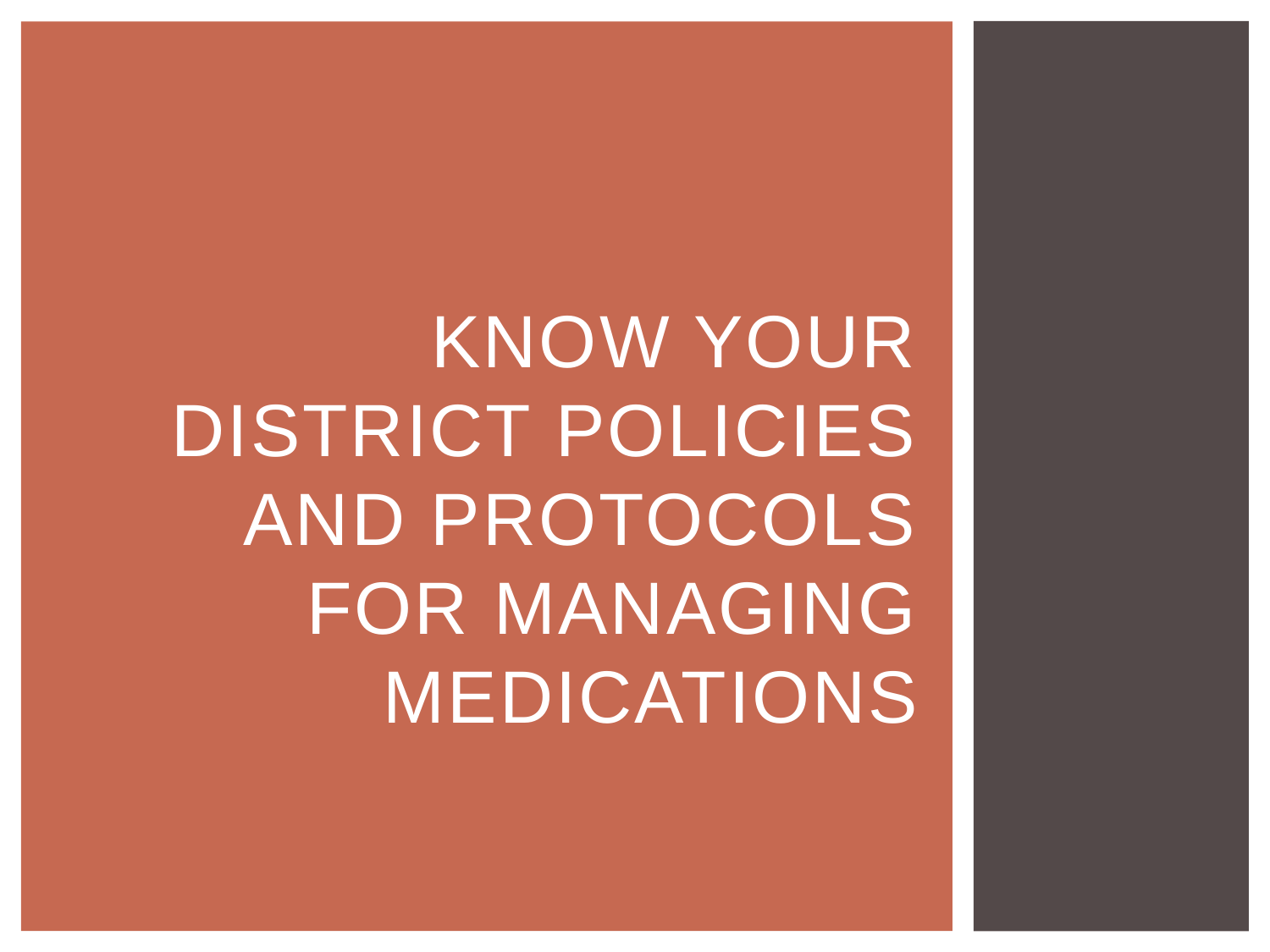

# Know your District policies and protocols for managing medications